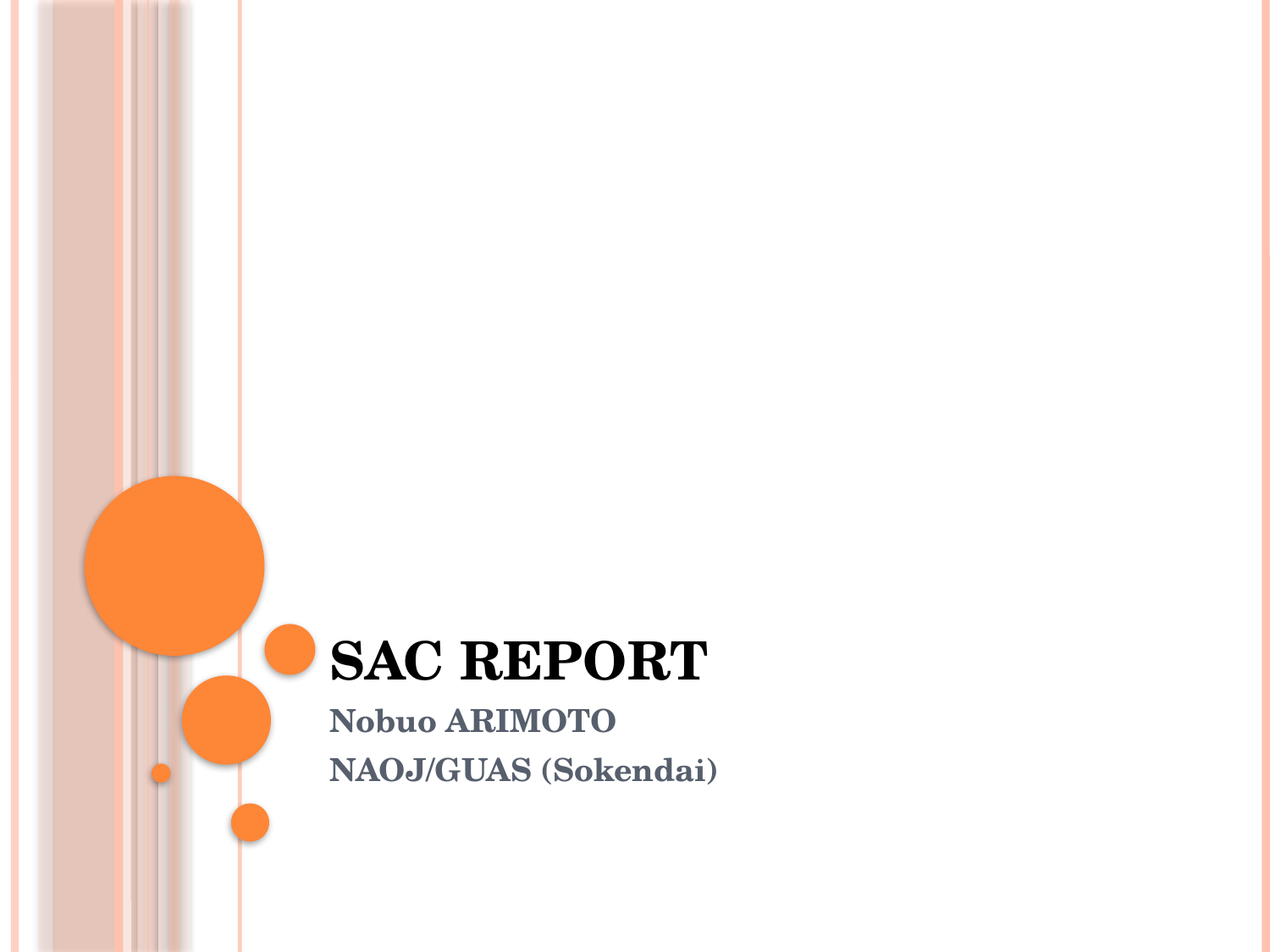

# SAC Report
Nobuo ARIMOTO
NAOJ/GUAS (Sokendai)